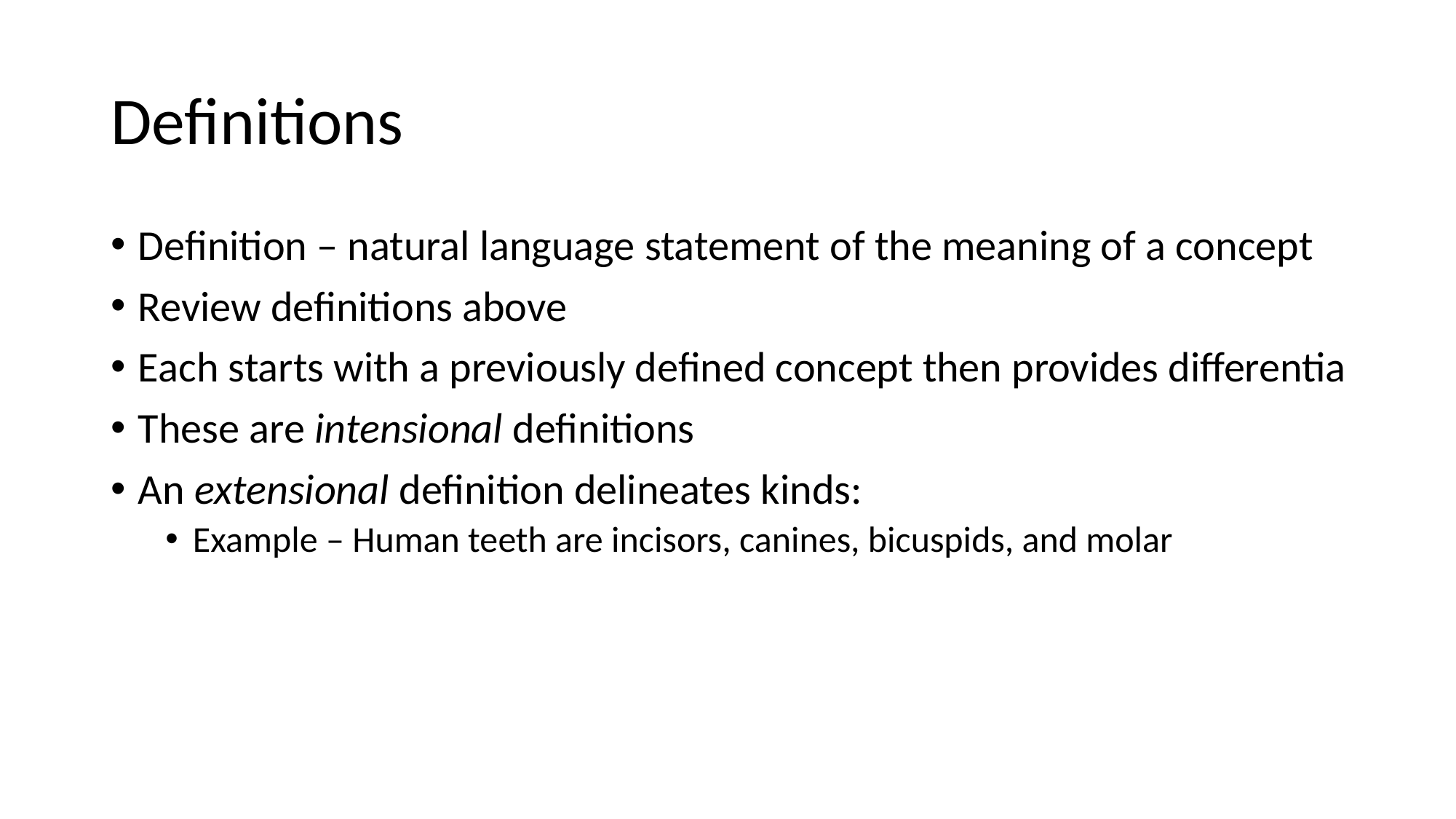

# Definitions
Definition – natural language statement of the meaning of a concept
Review definitions above
Each starts with a previously defined concept then provides differentia
These are intensional definitions
An extensional definition delineates kinds:
Example – Human teeth are incisors, canines, bicuspids, and molar